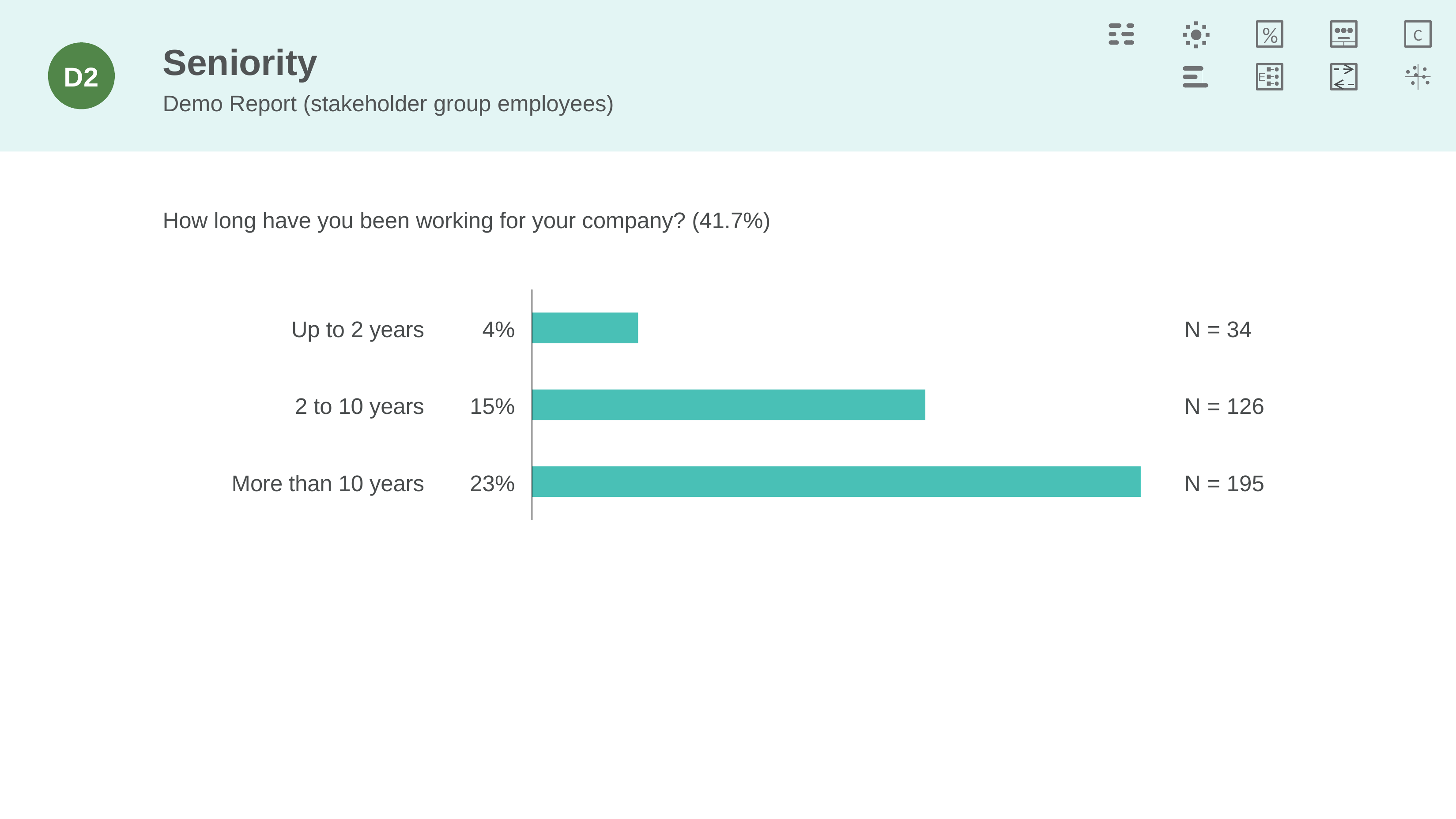

%

C
# Seniority
Demo Report (stakeholder group employees)
D2

E

How long have you been working for your company? (41.7%)
Up to 2 years
4%

N = 34

2 to 10 years
15%
N = 126

More than 10 years
23%
N = 195